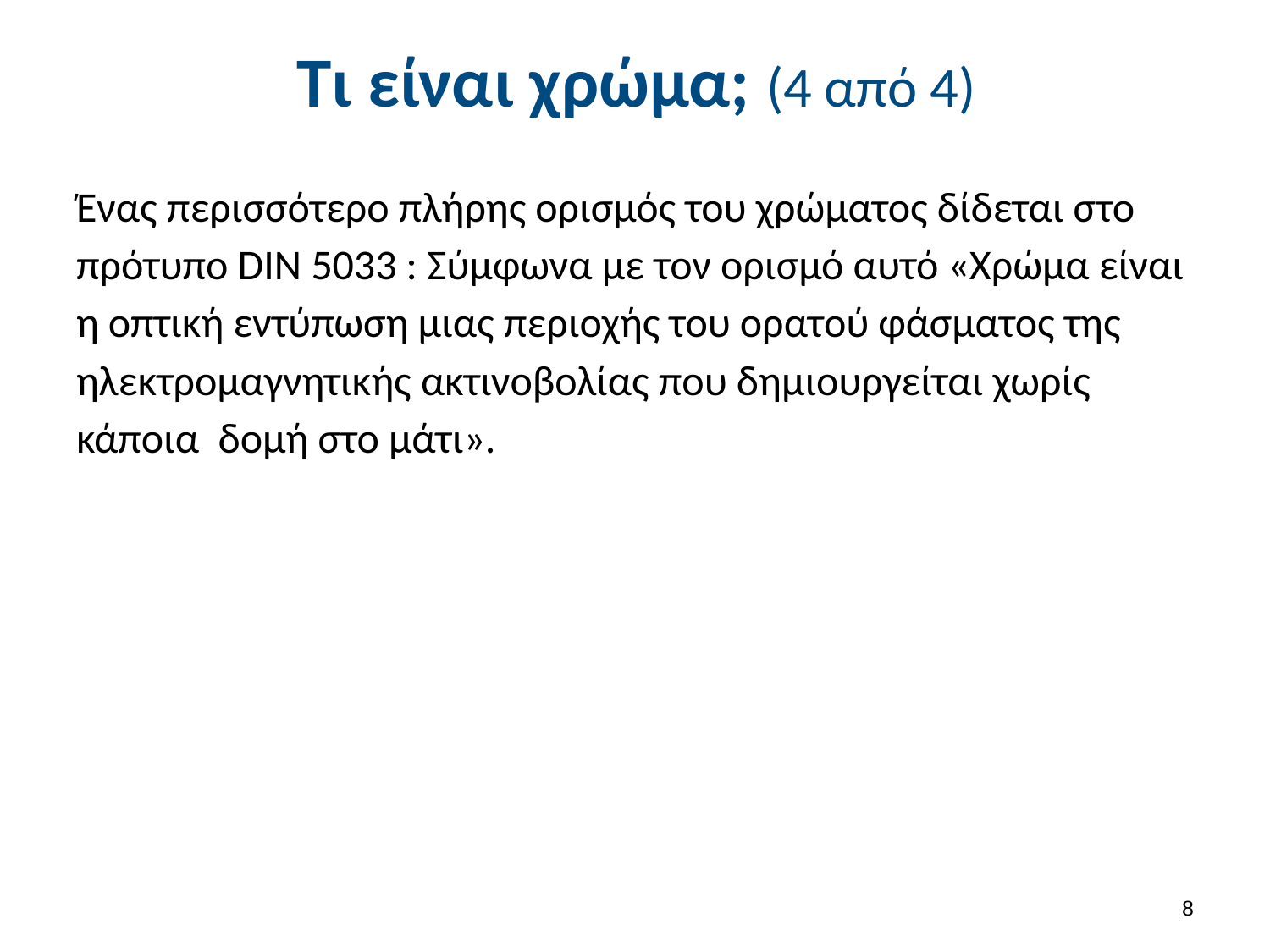

# Τι είναι χρώμα; (4 από 4)
Ένας περισσότερο πλήρης ορισμός του χρώματος δίδεται στο πρότυπο DIN 5033 : Σύμφωνα με τον ορισμό αυτό «Χρώμα είναι η οπτική εντύπωση μιας περιοχής του ορατού φάσματος της ηλεκτρομαγνητικής ακτινοβολίας που δημιουργείται χωρίς κάποια  δομή στο μάτι».
8